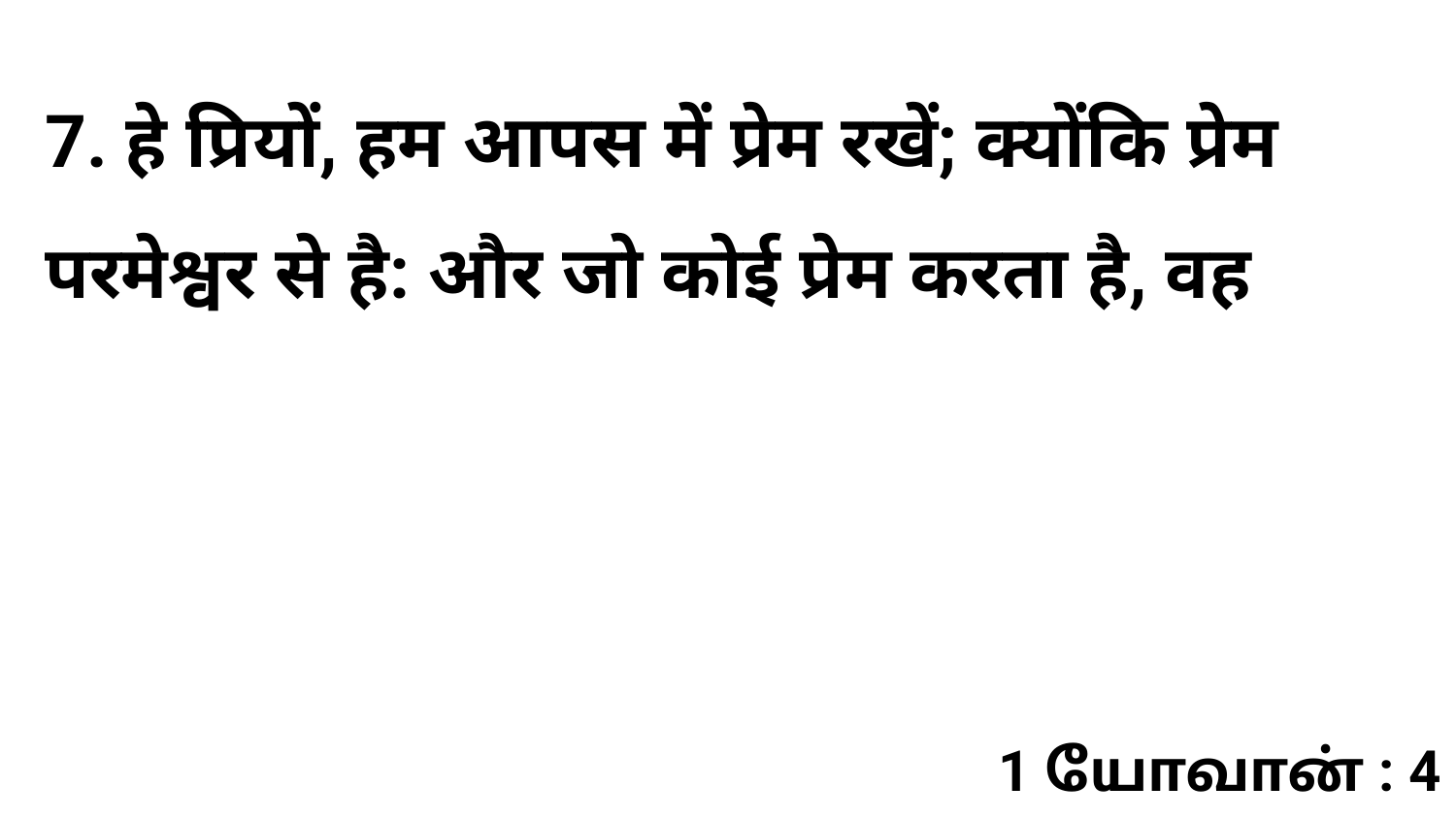

7. हे प्रियों, हम आपस में प्रेम रखें; क्योंकि प्रेम परमेश्वर से है: और जो कोई प्रेम करता है, वह
1 யோவான் : 4